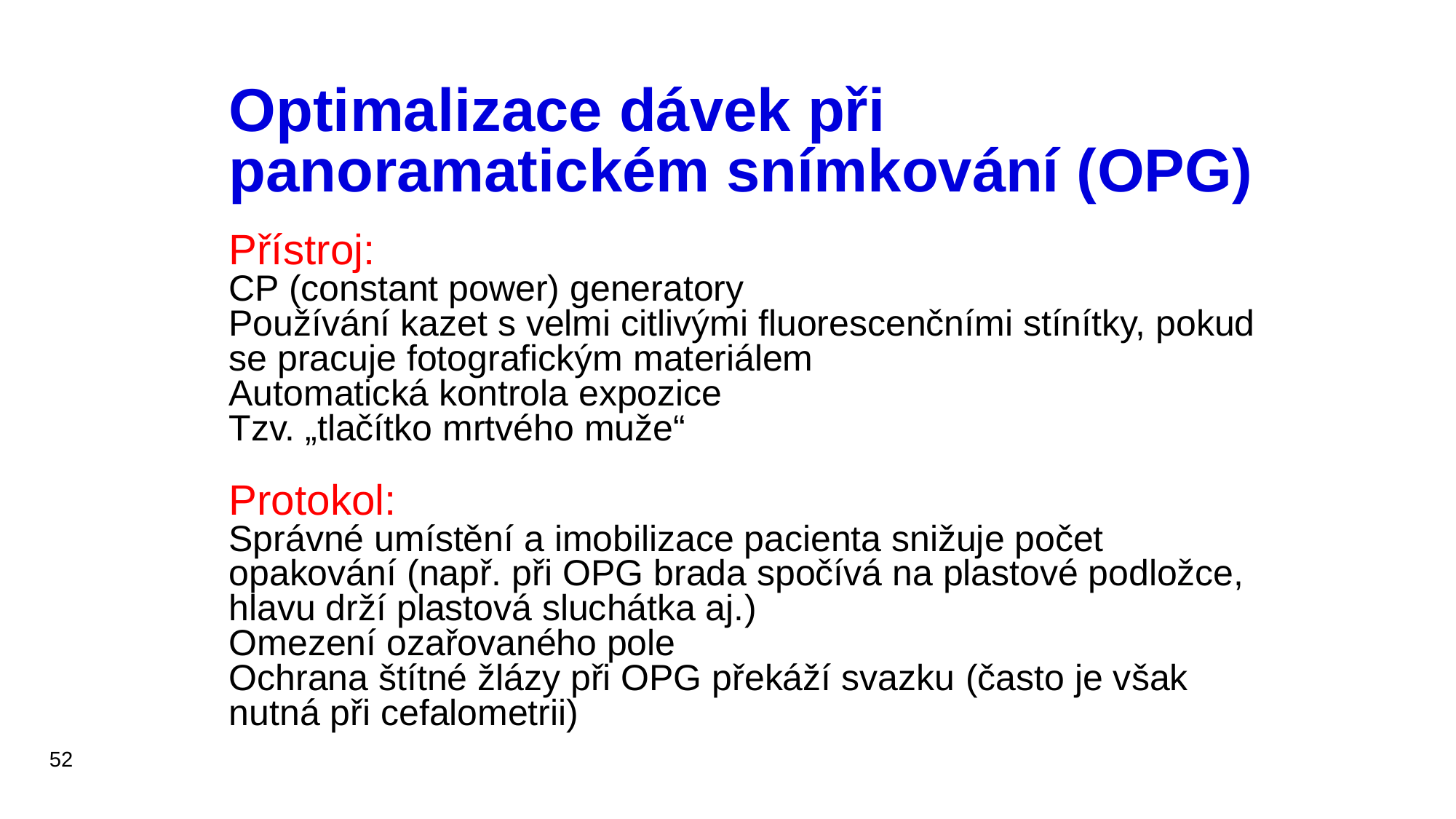

# Optimalizace dávek při panoramatickém snímkování (OPG)
Přístroj:
CP (constant power) generatory
Používání kazet s velmi citlivými fluorescenčními stínítky, pokud se pracuje fotografickým materiálem
Automatická kontrola expozice
Tzv. „tlačítko mrtvého muže“

Protokol:
Správné umístění a imobilizace pacienta snižuje počet opakování (např. při OPG brada spočívá na plastové podložce, hlavu drží plastová sluchátka aj.)
Omezení ozařovaného pole
Ochrana štítné žlázy při OPG překáží svazku (často je však nutná při cefalometrii)
52